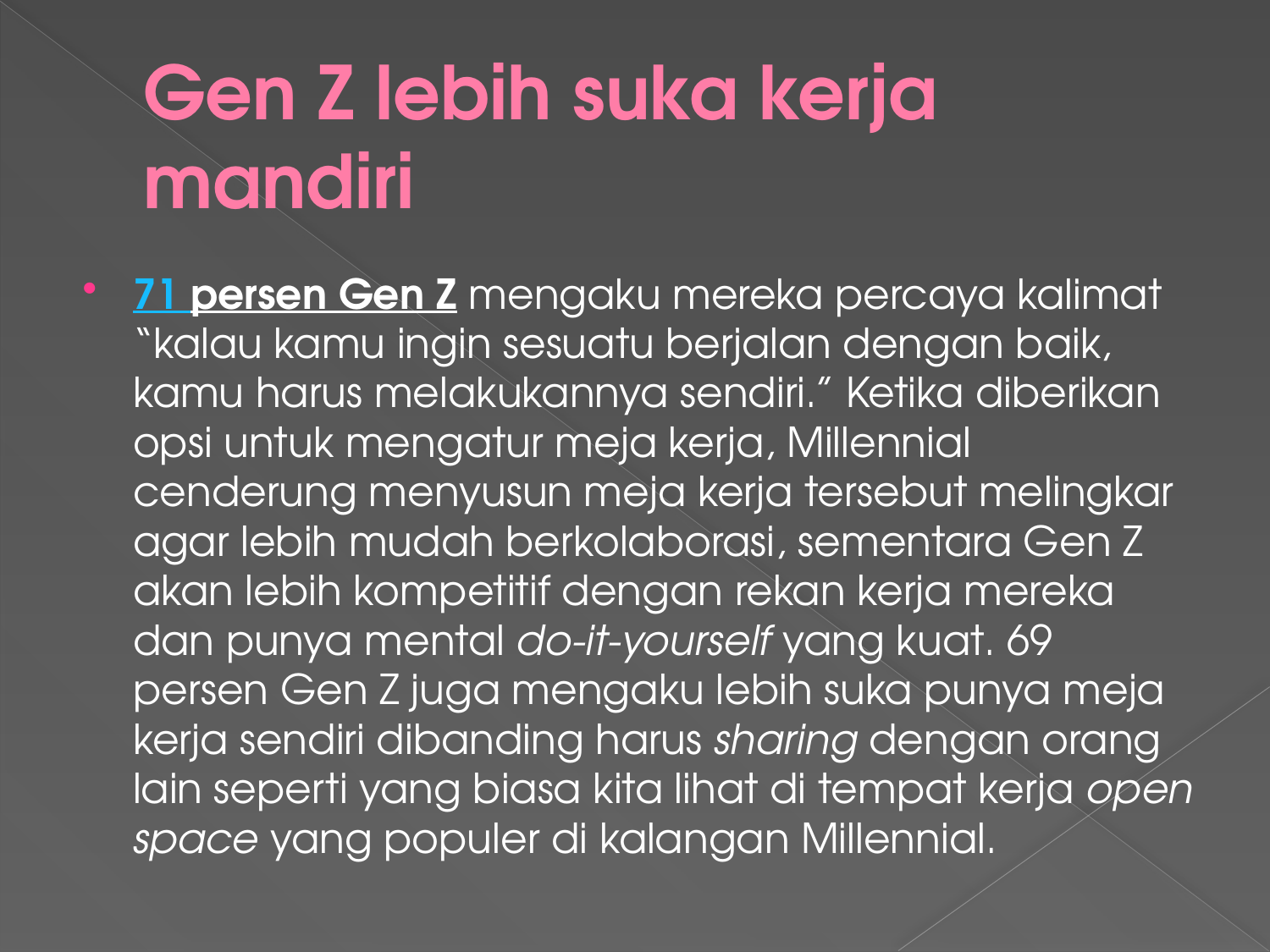

# Gen Z lebih suka kerja mandiri
71 persen Gen Z mengaku mereka percaya kalimat “kalau kamu ingin sesuatu berjalan dengan baik, kamu harus melakukannya sendiri.” Ketika diberikan opsi untuk mengatur meja kerja, Millennial cenderung menyusun meja kerja tersebut melingkar agar lebih mudah berkolaborasi, sementara Gen Z akan lebih kompetitif dengan rekan kerja mereka dan punya mental do-it-yourself yang kuat. 69 persen Gen Z juga mengaku lebih suka punya meja kerja sendiri dibanding harus sharing dengan orang lain seperti yang biasa kita lihat di tempat kerja open space yang populer di kalangan Millennial.